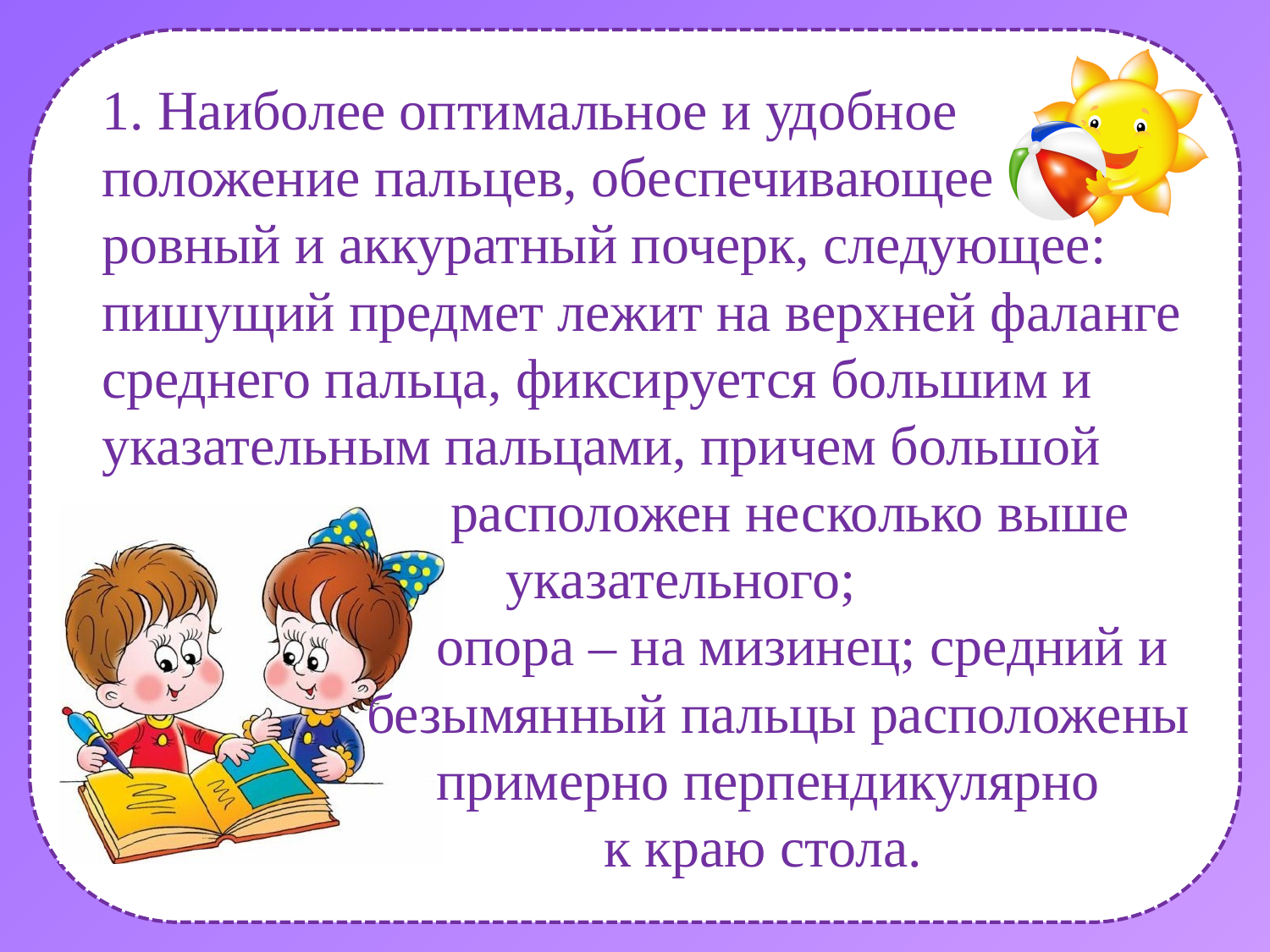

# 1. Наиболее оптимальное и удобное положение пальцев, обеспечивающее ровный и аккуратный почерк, следующее: пишущий предмет лежит на верхней фаланге среднего пальца, фиксируется большим и указательным пальцами, причем большой расположен несколько выше указательного; опора – на мизинец; средний и безымянный пальцы расположены примерно перпендикулярно к краю стола.